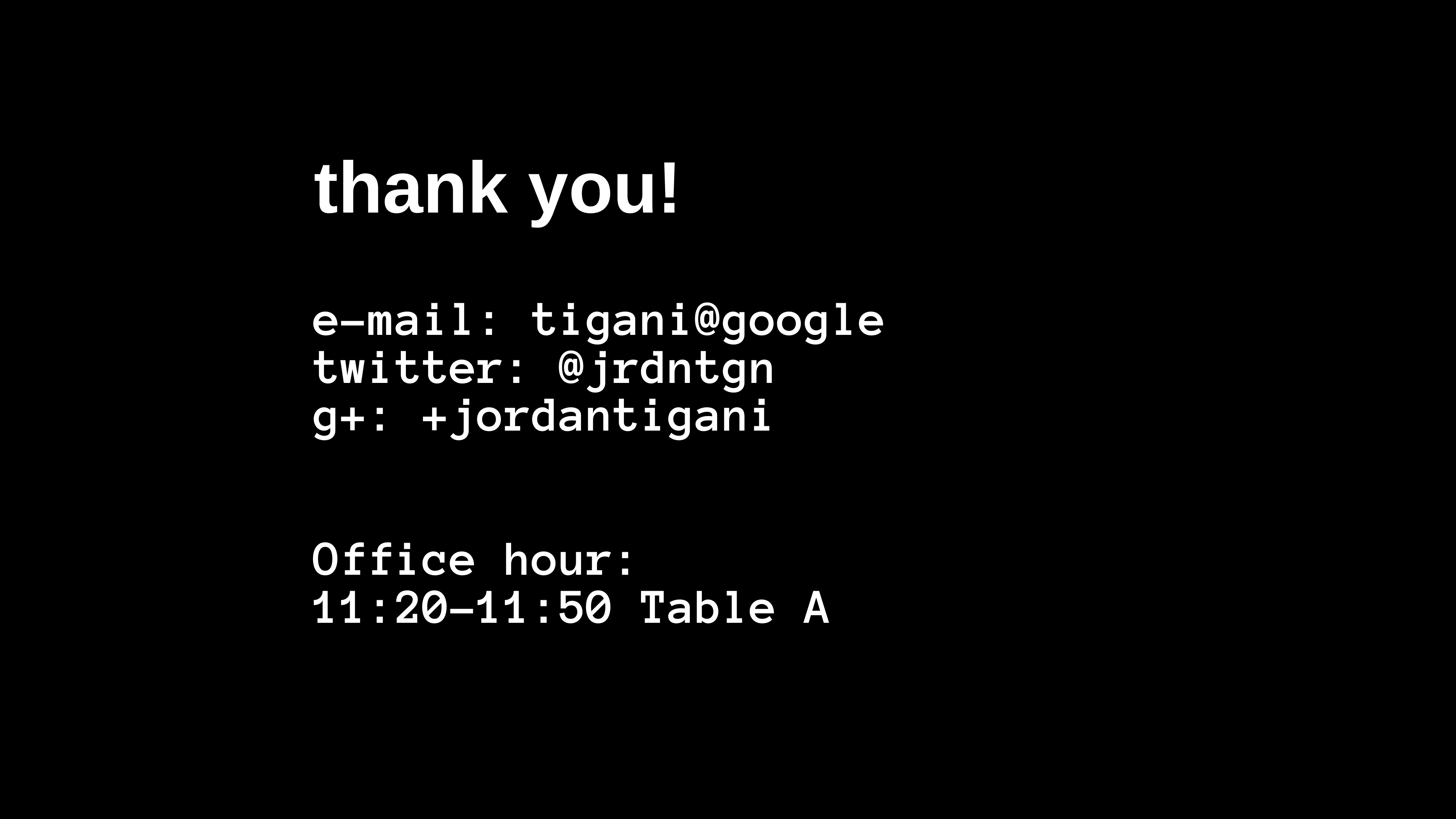

thank you!

e-mail: tigani@google
twitter: @jrdntgn
g+: +jordantigani

Office hour:
11:20-11:50 Table A